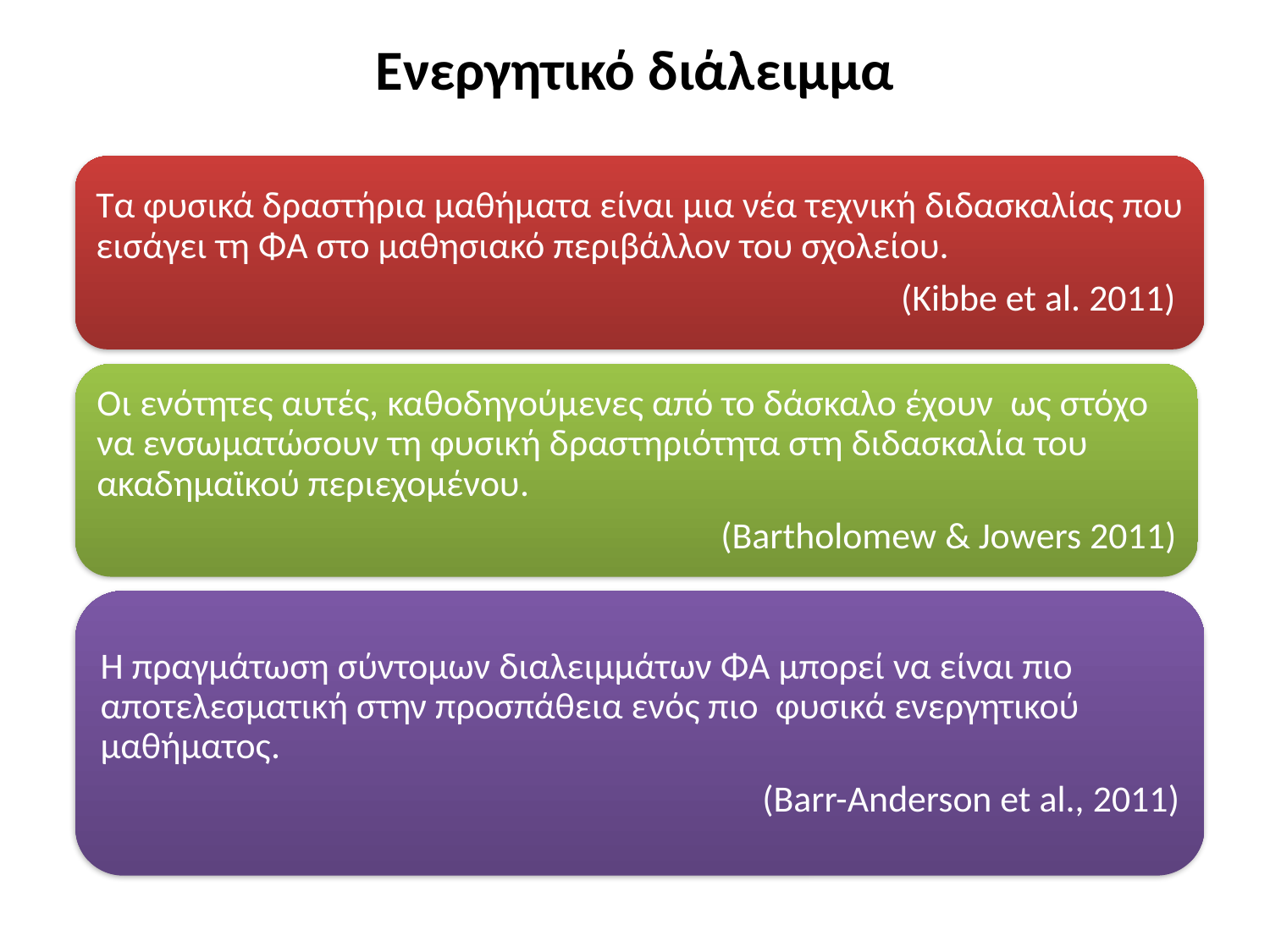

# Ενεργητικό διάλειμμα
Τα φυσικά δραστήρια μαθήματα είναι μια νέα τεχνική διδασκαλίας που εισάγει τη ΦΑ στο μαθησιακό περιβάλλον του σχολείου.
(Kibbe et al. 2011)
Οι ενότητες αυτές, καθοδηγούμενες από το δάσκαλο έχουν  ως στόχο να ενσωματώσουν τη φυσική δραστηριότητα στη διδασκαλία του ακαδημαϊκού περιεχομένου.
(Bartholomew & Jowers 2011)
Η πραγμάτωση σύντομων διαλειμμάτων ΦΑ μπορεί να είναι πιο αποτελεσματική στην προσπάθεια ενός πιο  φυσικά ενεργητικού μαθήματος.
(Barr-Anderson et al., 2011)